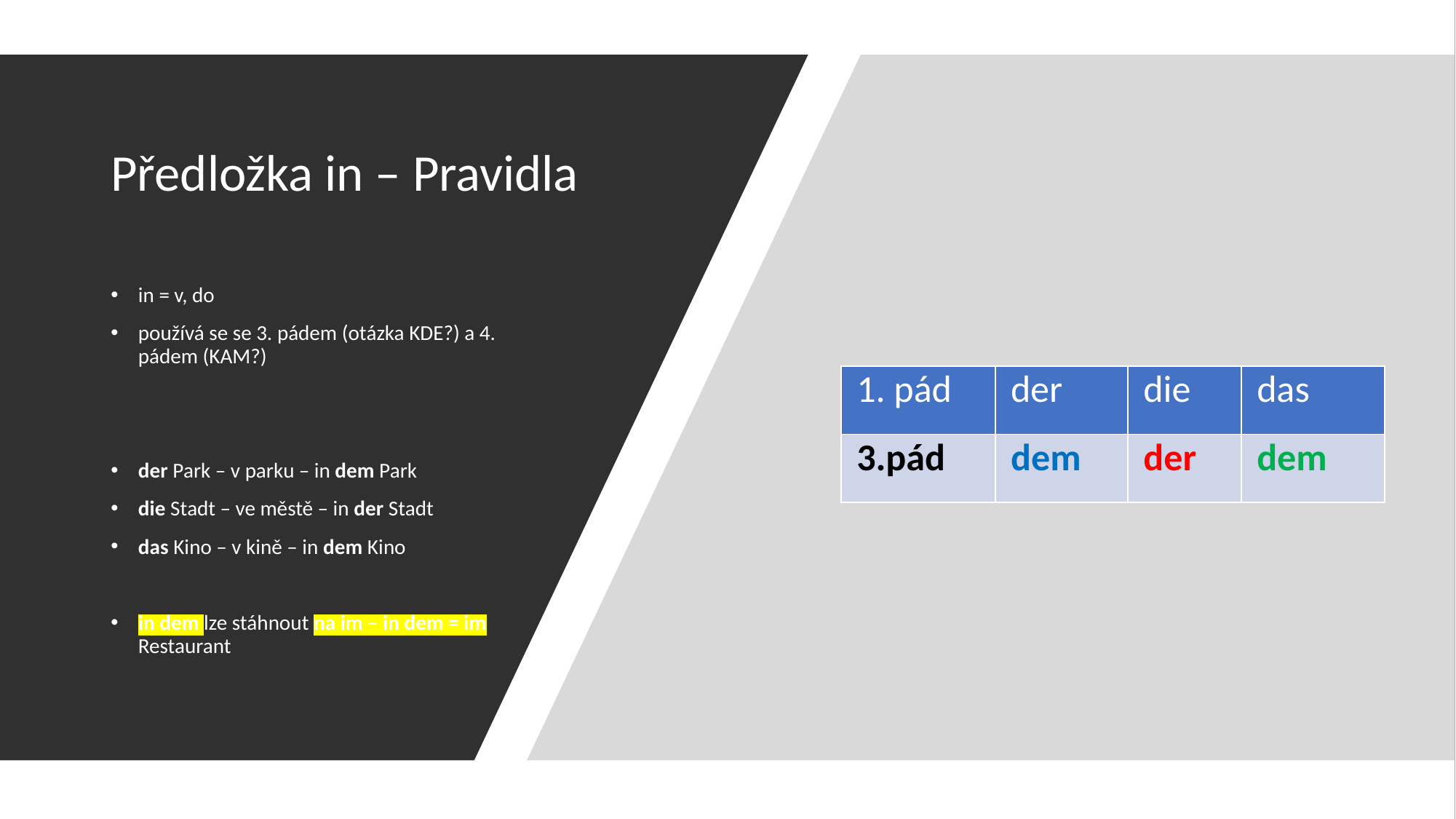

# Předložka in – Pravidla
in = v, do
používá se se 3. pádem (otázka KDE?) a 4. pádem (KAM?)

der Park – v parku – in dem Park
die Stadt – ve městě – in der Stadt
das Kino – v kině – in dem Kino

in dem lze stáhnout na im – in dem = im Restaurant
| 1. pád | der | die | das |
| --- | --- | --- | --- |
| 3.pád | dem | der | dem |